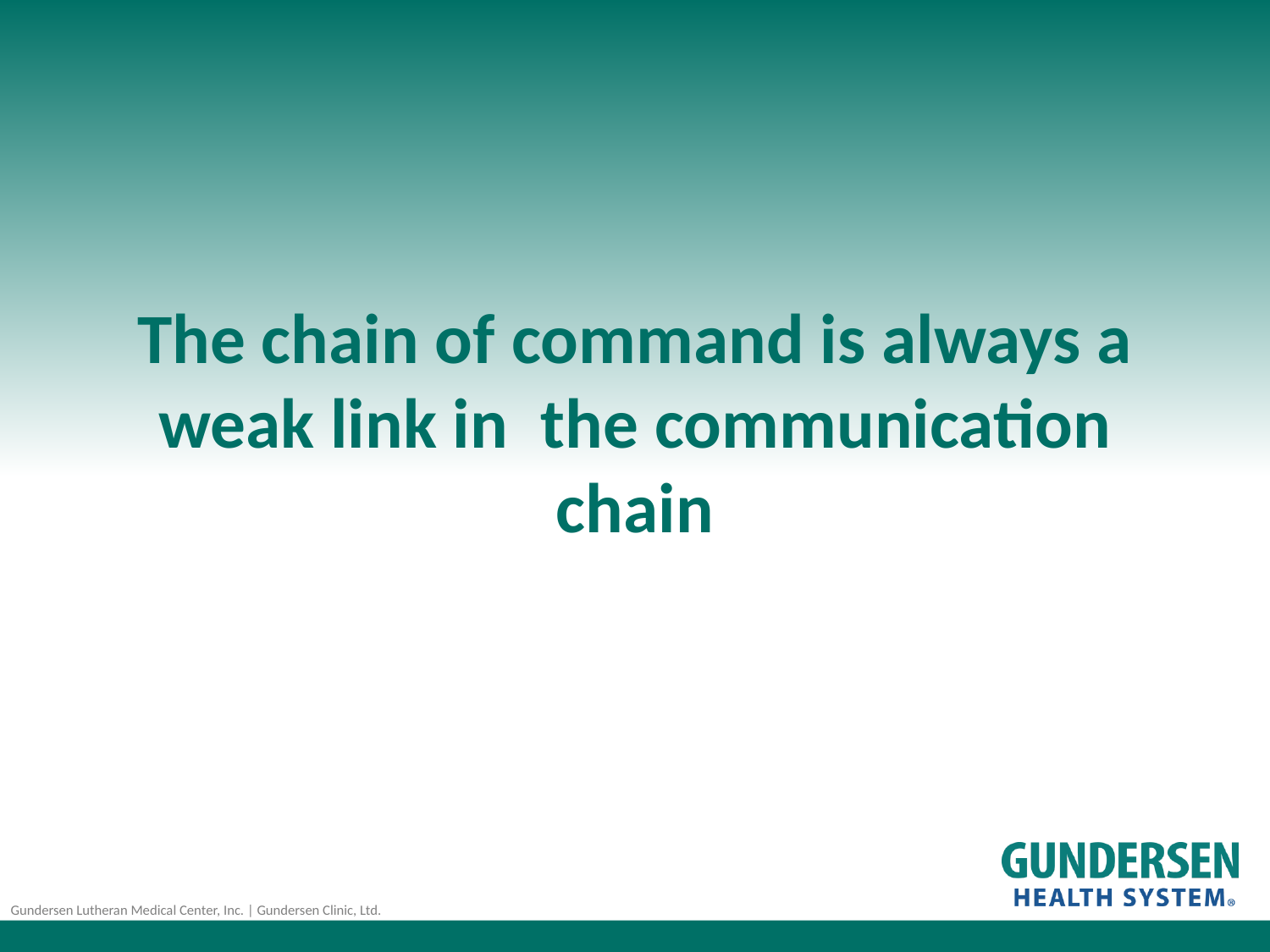

# The chain of command is always a weak link in  the communication chain